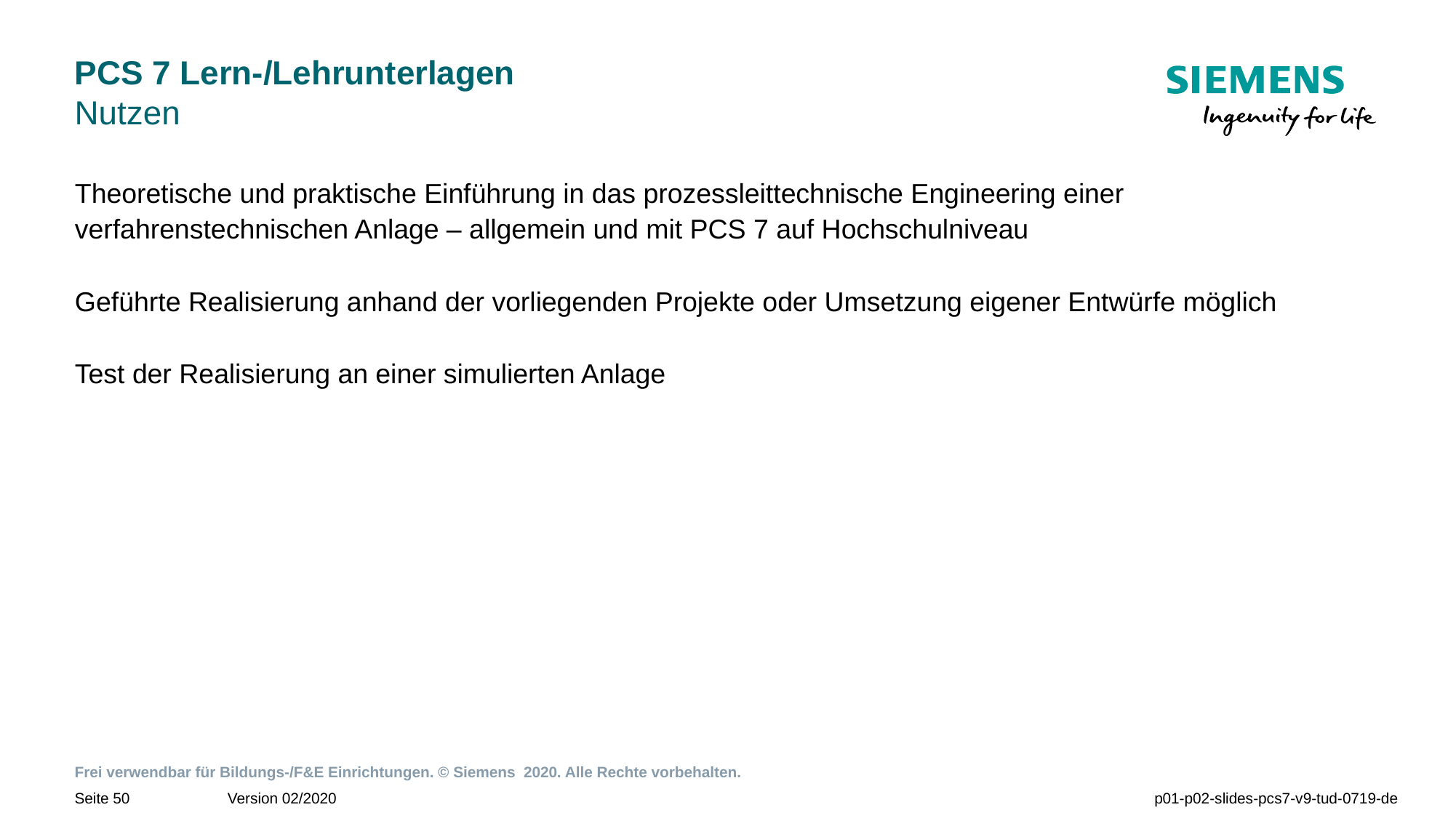

# PCS 7 Lern-/Lehrunterlagen Nutzen
Theoretische und praktische Einführung in das prozessleittechnische Engineering einer verfahrenstechnischen Anlage – allgemein und mit PCS 7 auf Hochschulniveau

Geführte Realisierung anhand der vorliegenden Projekte oder Umsetzung eigener Entwürfe möglich

Test der Realisierung an einer simulierten Anlage